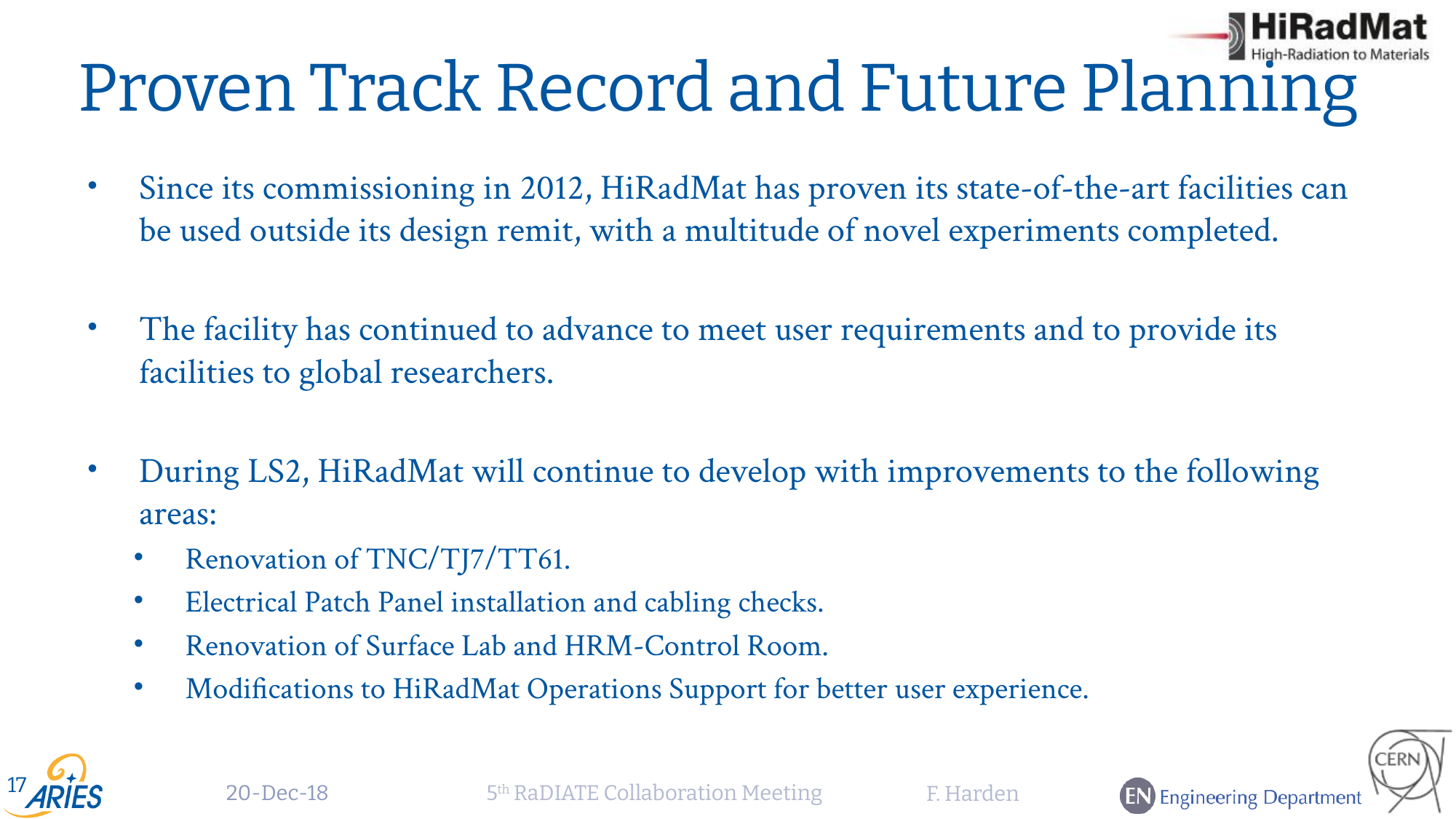

# Proven Track Record and Future Planning
Since its commissioning in 2012, HiRadMat has proven its state-of-the-art facilities can be used outside its design remit, with a multitude of novel experiments completed.

The facility has continued to advance to meet user requirements and to provide its facilities to global researchers.

During LS2, HiRadMat will continue to develop with improvements to the following areas:
Renovation of TNC/TJ7/TT61.
Electrical Patch Panel installation and cabling checks.
Renovation of Surface Lab and HRM-Control Room.
Modifications to HiRadMat Operations Support for better user experience.

17
5th RaDIATE Collaboration Meeting
F. Harden